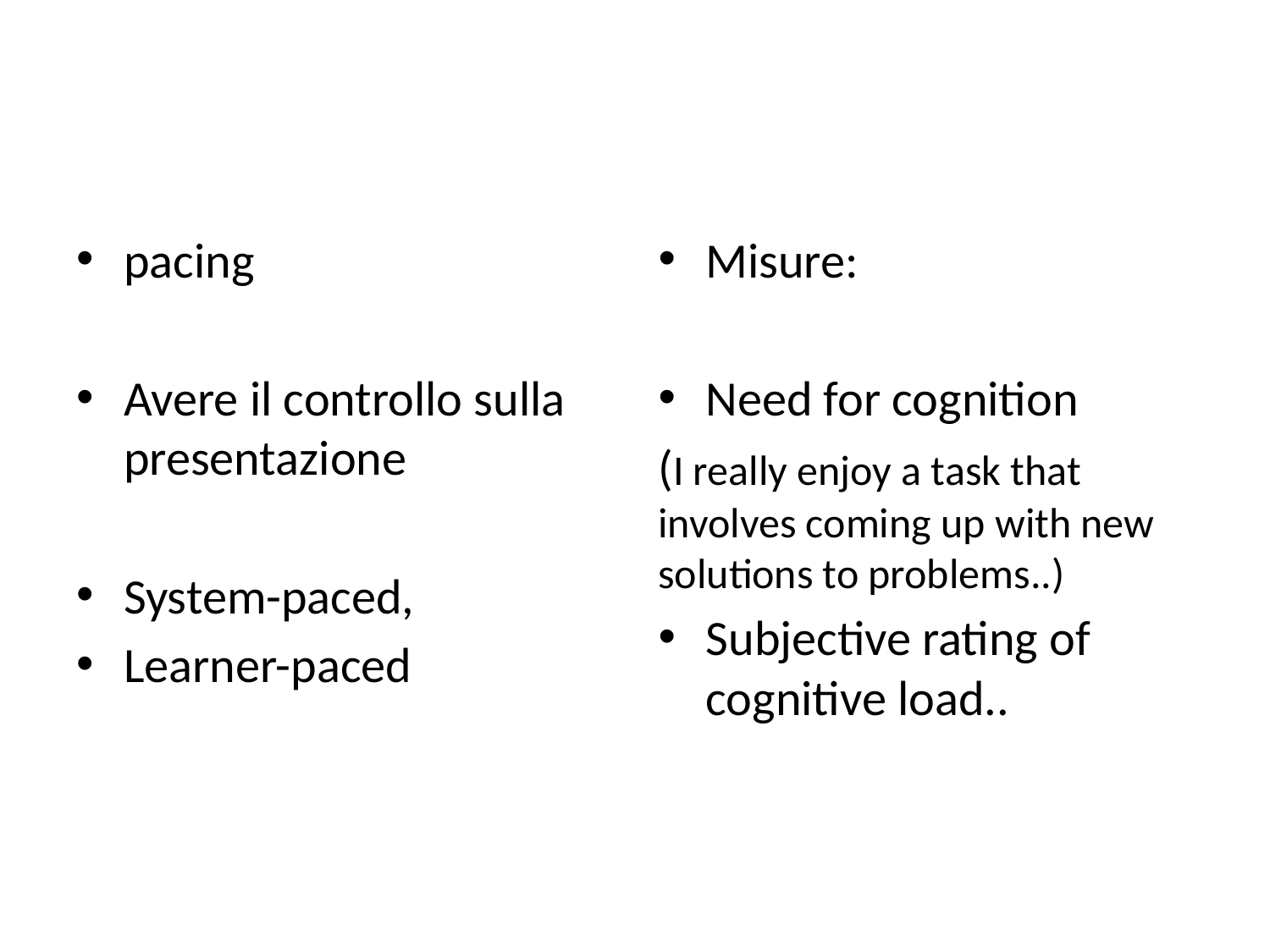

#
pacing

Avere il controllo sulla presentazione

System-paced,
Learner-paced
Misure:

Need for cognition
(I really enjoy a task that involves coming up with new solutions to problems..)
Subjective rating of cognitive load..